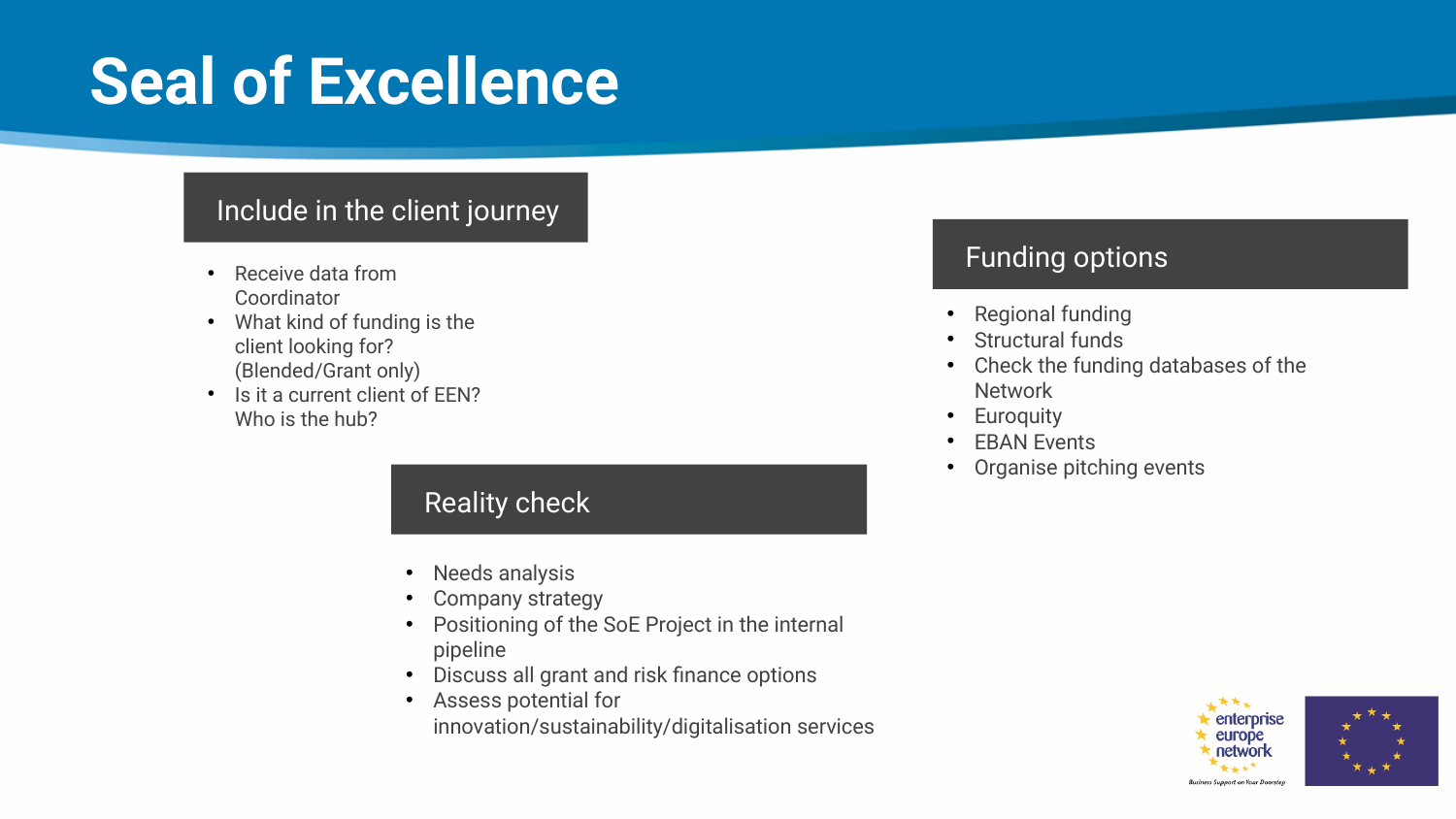

# Seal of Excellence
Include in the client journey
Funding options
Receive data from Coordinator
What kind of funding is the client looking for? (Blended/Grant only)
Is it a current client of EEN? Who is the hub?

Regional funding
Structural funds
Check the funding databases of the Network
Euroquity
EBAN Events
Organise pitching events
Reality check
Needs analysis
Company strategy
Positioning of the SoE Project in the internal pipeline
Discuss all grant and risk finance options
Assess potential for innovation/sustainability/digitalisation services